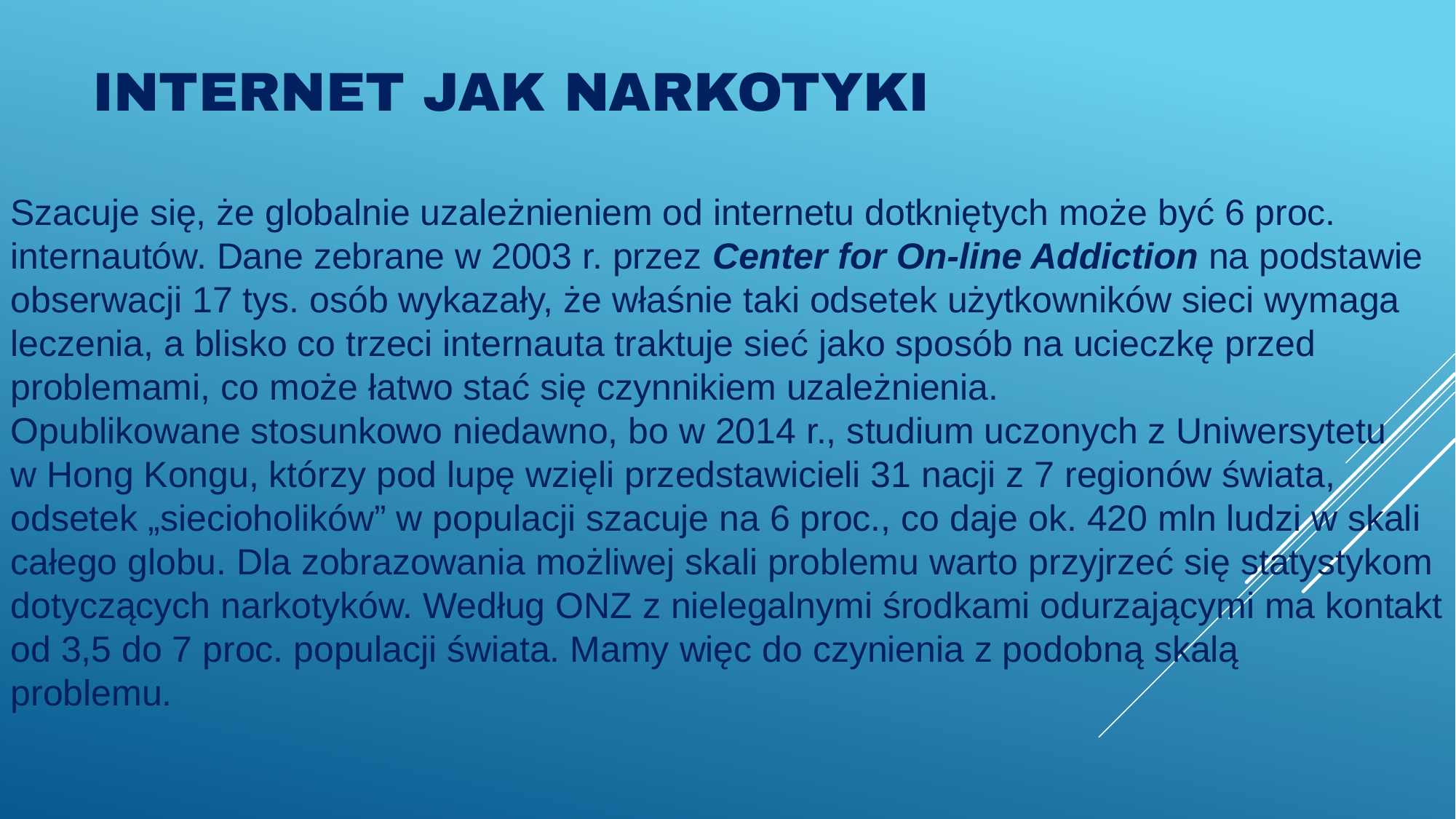

# Internet jak narkotyki
Szacuje się, że globalnie uzależnieniem od internetu dotkniętych może być 6 proc. internautów. Dane zebrane w 2003 r. przez Center for On-line Addiction na podstawie obserwacji 17 tys. osób wykazały, że właśnie taki odsetek użytkowników sieci wymaga leczenia, a blisko co trzeci internauta traktuje sieć jako sposób na ucieczkę przed problemami, co może łatwo stać się czynnikiem uzależnienia.
Opublikowane stosunkowo niedawno, bo w 2014 r., studium uczonych z Uniwersytetu w Hong Kongu, którzy pod lupę wzięli przedstawicieli 31 nacji z 7 regionów świata, odsetek „siecioholików” w populacji szacuje na 6 proc., co daje ok. 420 mln ludzi w skali całego globu. Dla zobrazowania możliwej skali problemu warto przyjrzeć się statystykom dotyczących narkotyków. Według ONZ z nielegalnymi środkami odurzającymi ma kontakt od 3,5 do 7 proc. populacji świata. Mamy więc do czynienia z podobną skalą problemu.